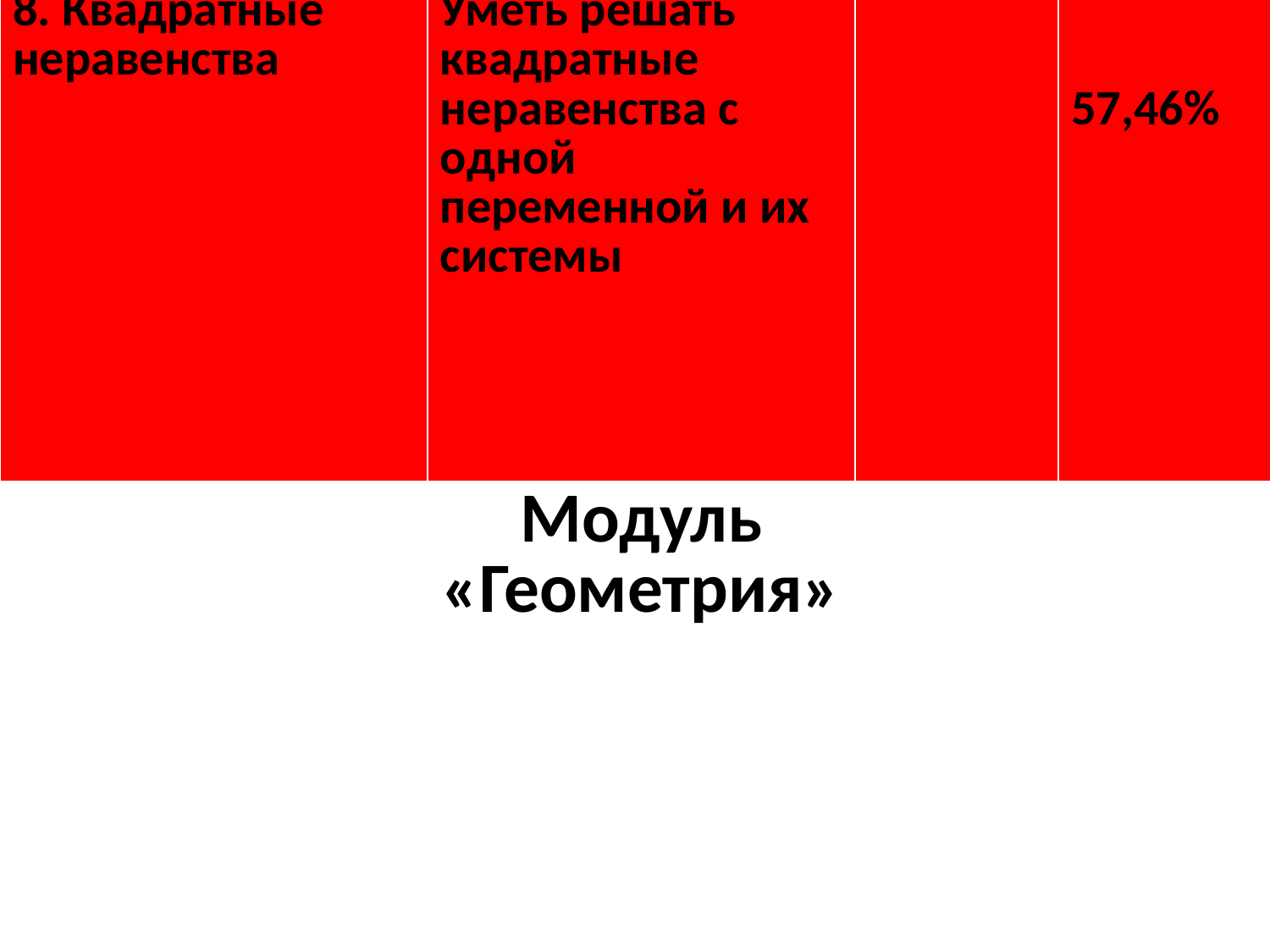

| 8. Квадратные неравенства | Уметь решать квадратные неравенства с одной переменной и их системы |  | 57,46% |
| --- | --- | --- | --- |
|  | Модуль «Геометрия» |  |  |
#